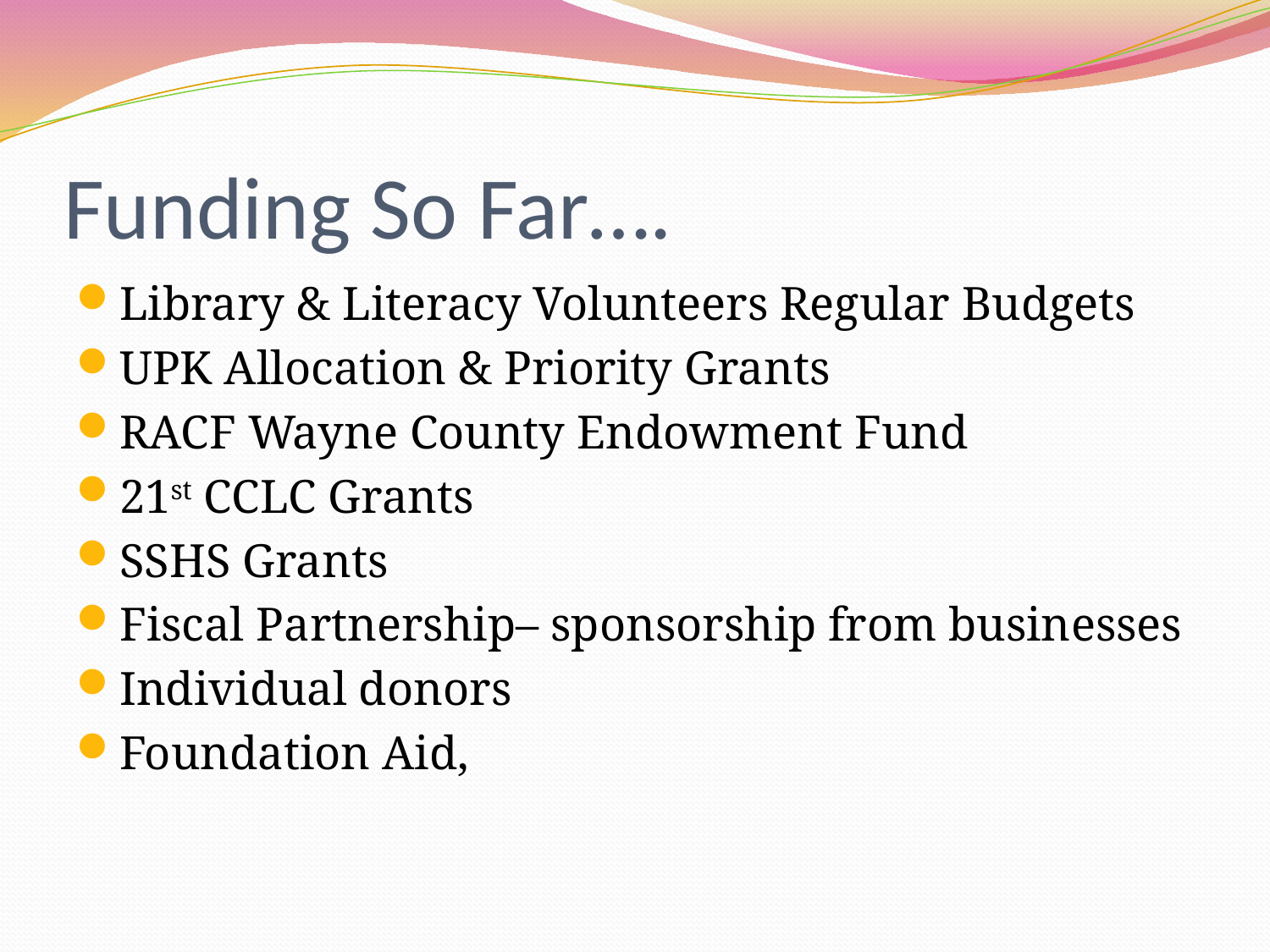

# Funding So Far….
Library & Literacy Volunteers Regular Budgets
UPK Allocation & Priority Grants
RACF Wayne County Endowment Fund
21st CCLC Grants
SSHS Grants
Fiscal Partnership– sponsorship from businesses
Individual donors
Foundation Aid,